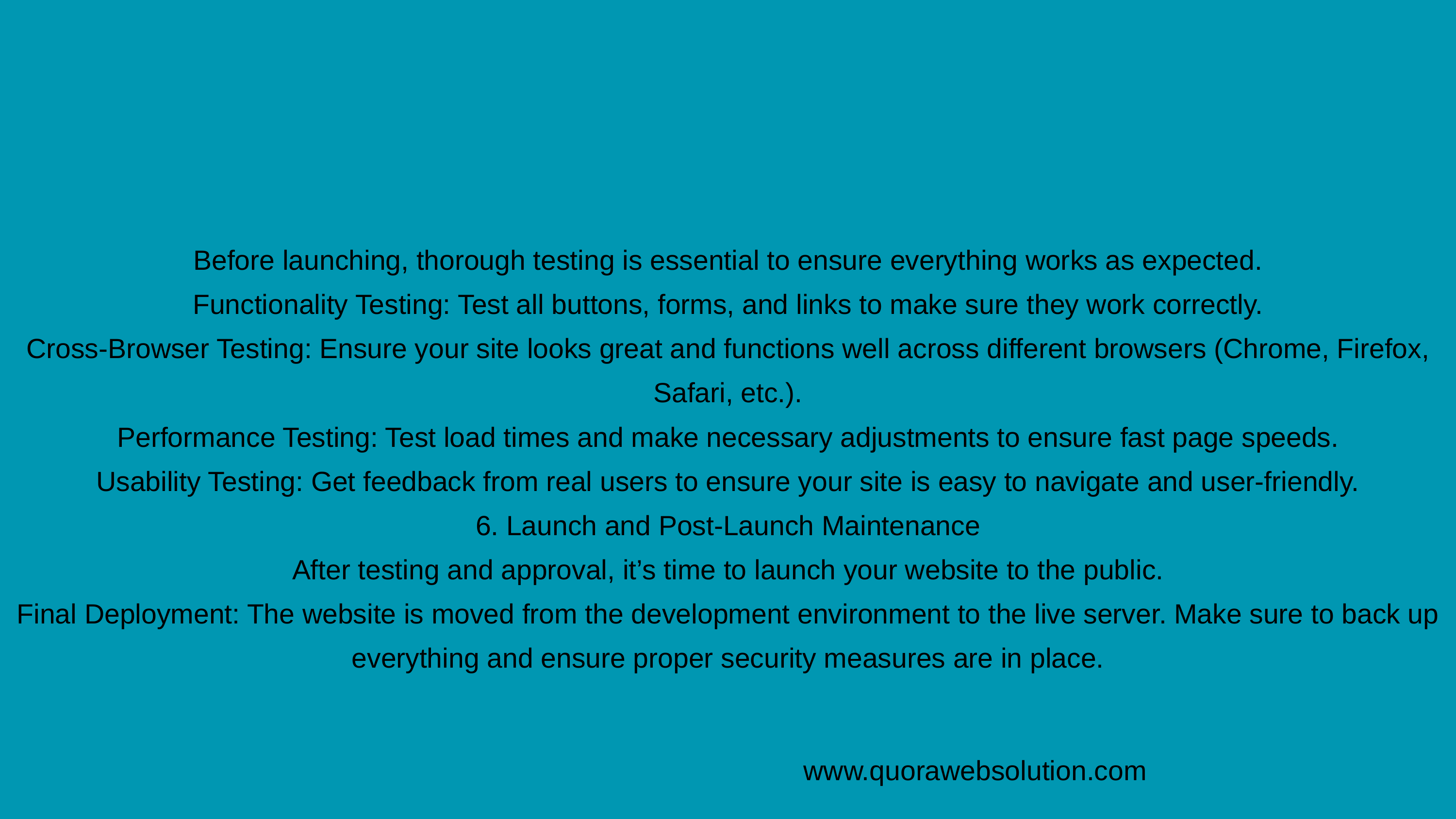

Before launching, thorough testing is essential to ensure everything works as expected.
Functionality Testing: Test all buttons, forms, and links to make sure they work correctly.
Cross-Browser Testing: Ensure your site looks great and functions well across different browsers (Chrome, Firefox, Safari, etc.).
Performance Testing: Test load times and make necessary adjustments to ensure fast page speeds.
Usability Testing: Get feedback from real users to ensure your site is easy to navigate and user-friendly.
6. Launch and Post-Launch Maintenance
After testing and approval, it’s time to launch your website to the public.
Final Deployment: The website is moved from the development environment to the live server. Make sure to back up everything and ensure proper security measures are in place.
www.quorawebsolution.com